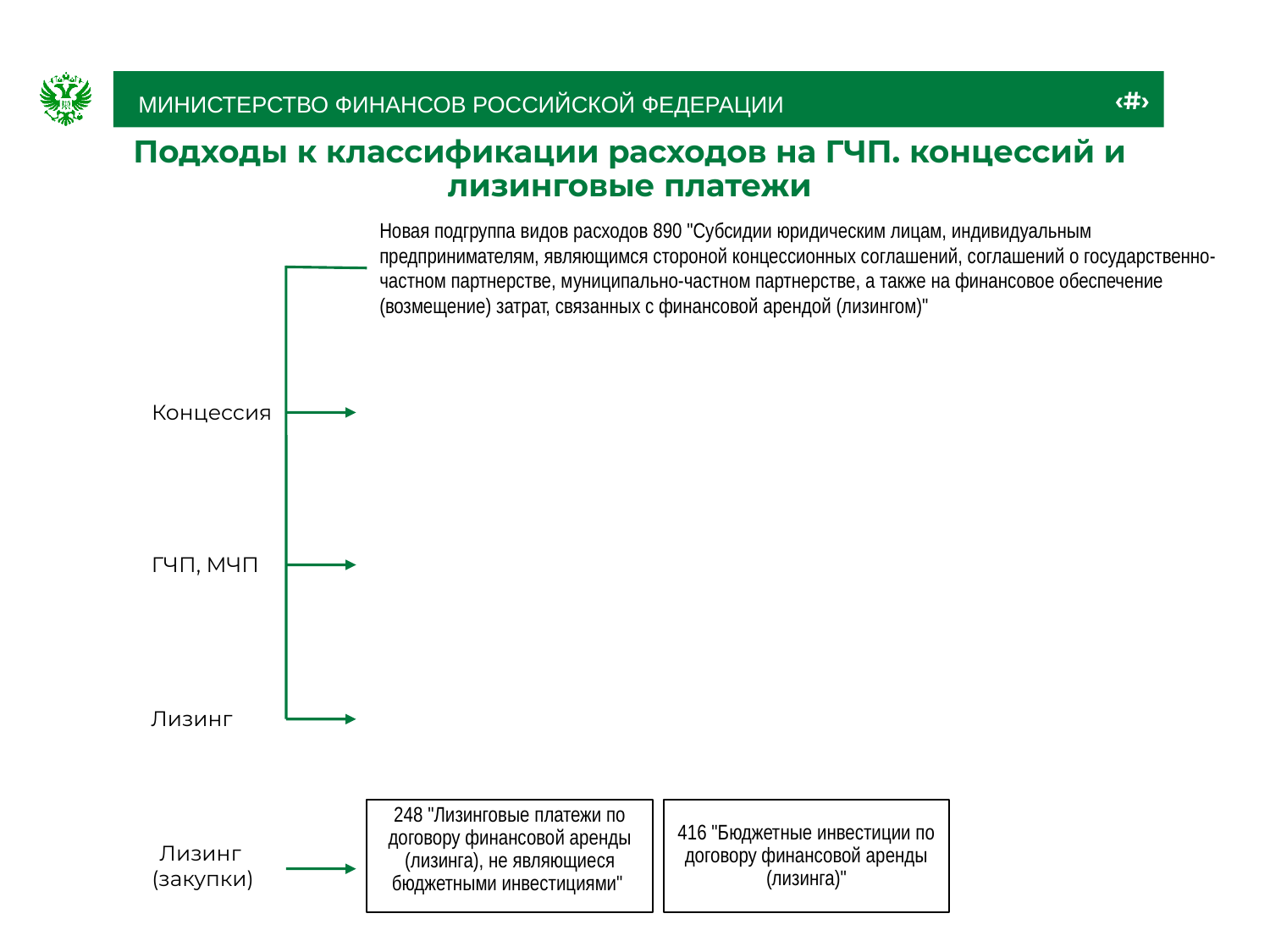

# Подходы к классификации расходов на ГЧП. концессий и лизинговые платежи
Новая подгруппа видов расходов 890 "Субсидии юридическим лицам, индивидуальным предпринимателям, являющимся стороной концессионных соглашений, соглашений о государственно-частном партнерстве, муниципально-частном партнерстве, а также на финансовое обеспечение (возмещение) затрат, связанных с финансовой арендой (лизингом)"

Концессия

ГЧП, МЧП

Лизинг

248 "Лизинговые платежи по договору финансовой аренды (лизинга), не являющиеся бюджетными инвестициями"

416 "Бюджетные инвестиции по договору финансовой аренды (лизинга)"
Лизинг
(закупки)